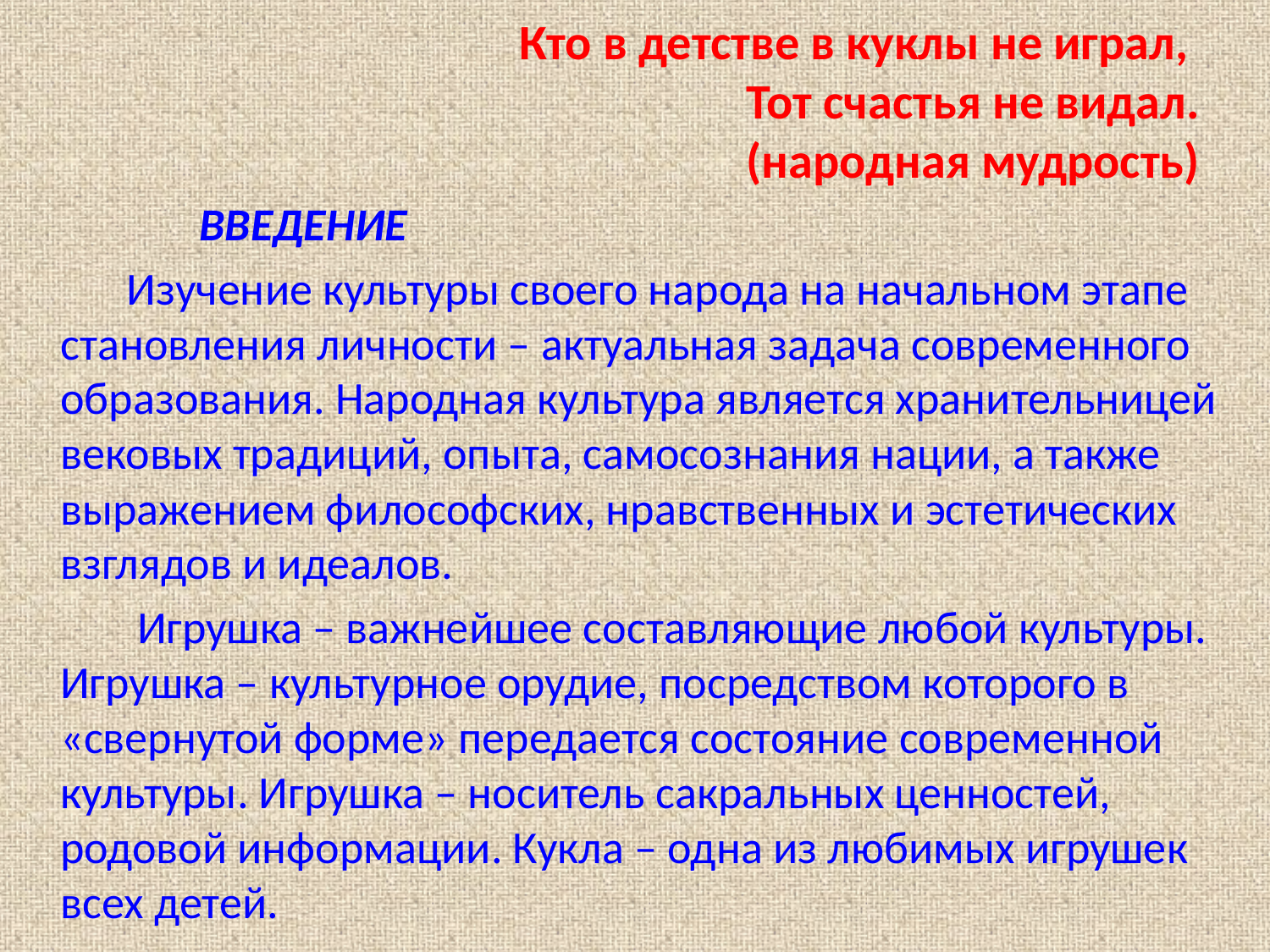

# Кто в детстве в куклы не играл, Тот счастья не видал. (народная мудрость)
                  ВВЕДЕНИЕ
           Изучение культуры своего народа на начальном этапе становления личности – актуальная задача современного образования. Народная культура является хранительницей вековых традиций, опыта, самосознания нации, а также выражением философских, нравственных и эстетических взглядов и идеалов.
            Игрушка – важнейшее составляющие любой культуры. Игрушка – культурное орудие, посредством которого в «свернутой форме» передается состояние современной культуры. Игрушка – носитель сакральных ценностей, родовой информации. Кукла – одна из любимых игрушек всех детей.